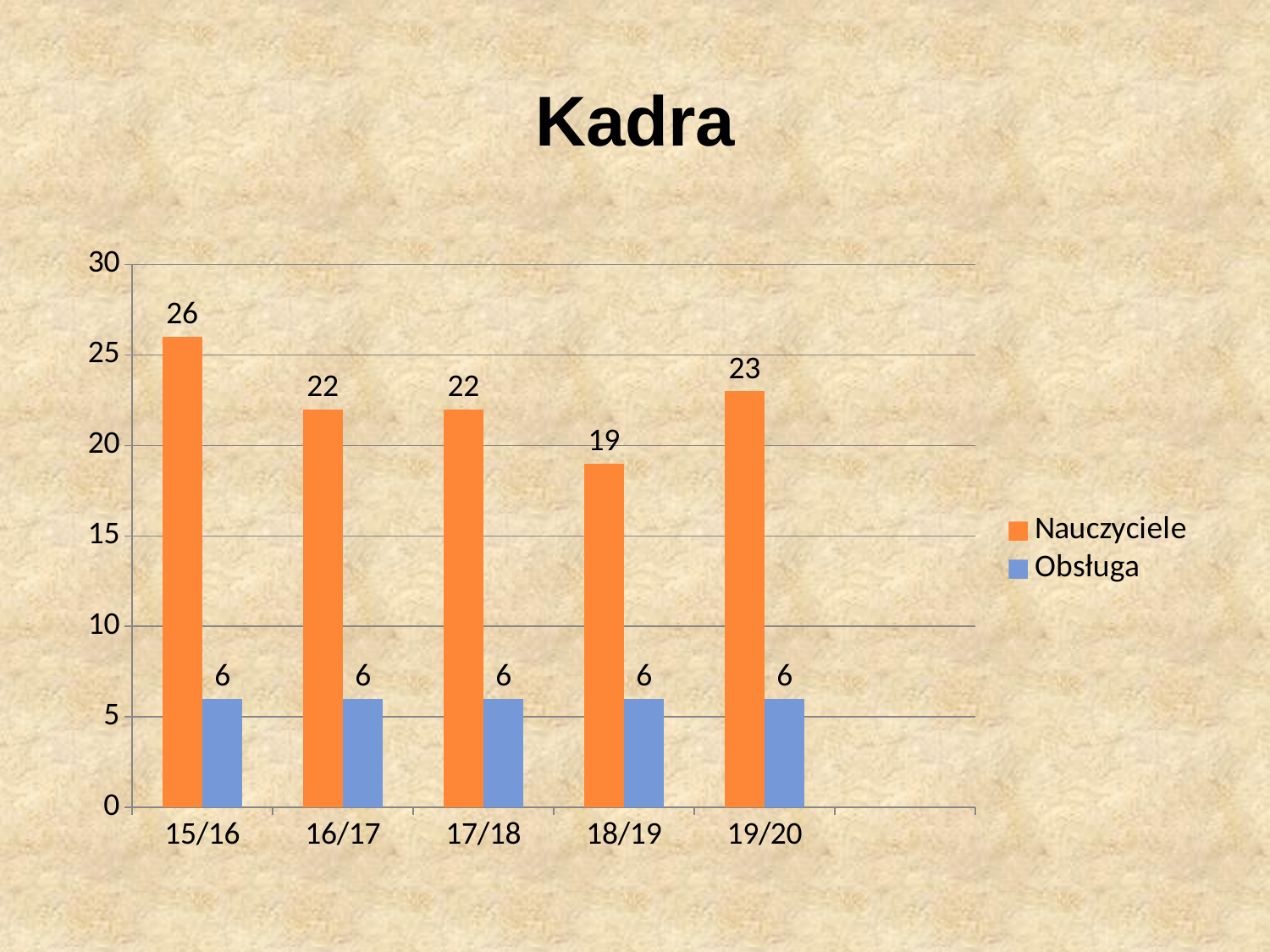

# Kadra

### Chart

| Category | Nauczyciele | Obsługa |
|---|---|---|
| 15/16 | 26.0 | 6.0 |
| 16/17 | 22.0 | 6.0 |
| 17/18 | 22.0 | 6.0 |
| 18/19 | 19.0 | 6.0 |
| 19/20 | 23.0 | 6.0 |